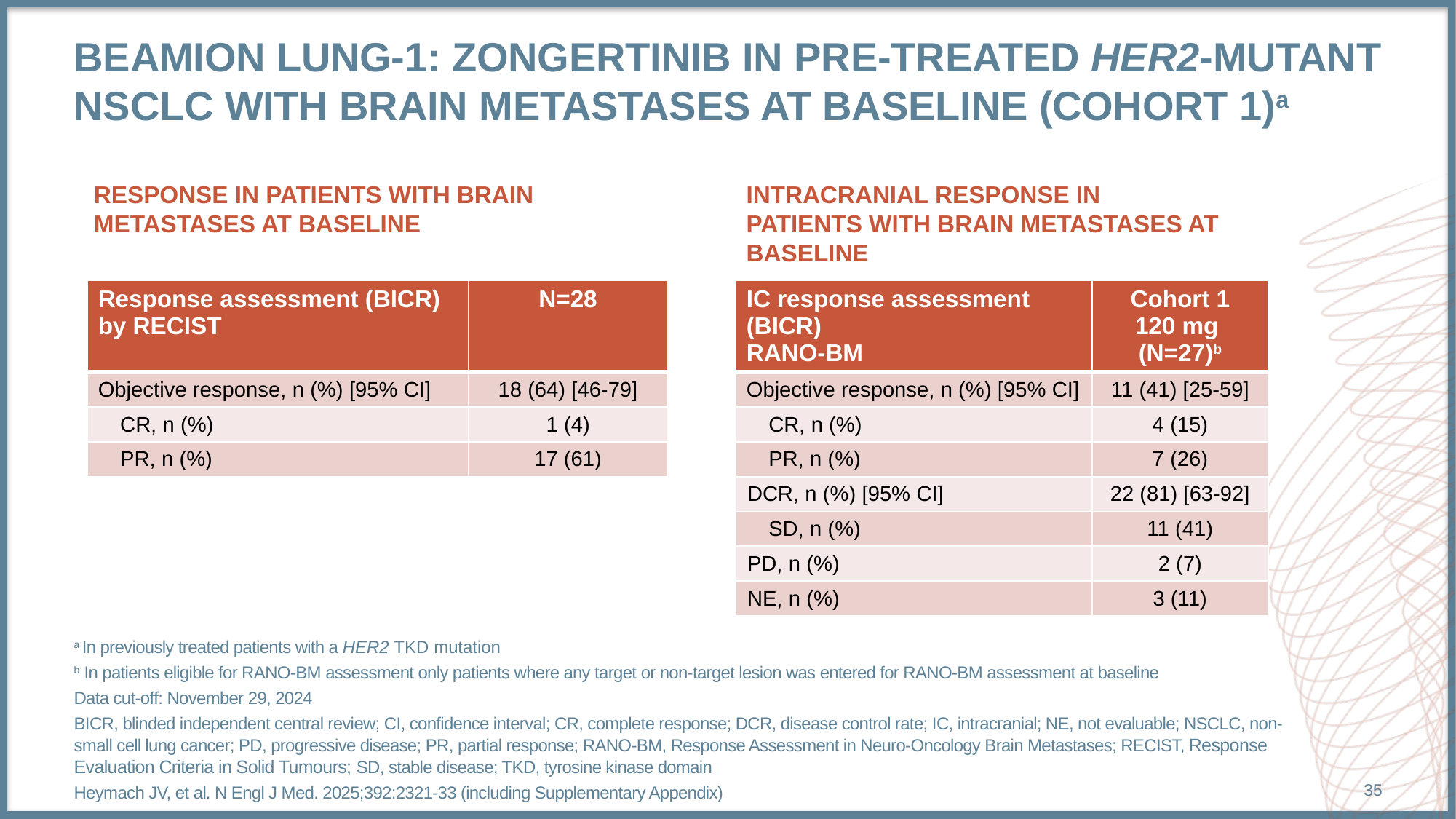

# Beamion LUNG-1: ZONGERTINIB in pre-treated HER2-Mutant NSCLC with brain metastases at baseline (cohort 1)a
RESPONSE IN PATIENTS WITH BRAIN METASTASES AT BASELINE
INTRACRANIAL RESPONSE IN PATIENTS WITH BRAIN METASTASES AT BASELINE
| Response assessment (BICR) by RECIST | N=28 |
| --- | --- |
| Objective response, n (%) [95% CI] | 18 (64) [46-79] |
| CR, n (%) | 1 (4) |
| PR, n (%) | 17 (61) |
| IC response assessment (BICR) RANO-BM | Cohort 1 120 mg (N=27)b |
| --- | --- |
| Objective response, n (%) [95% CI] | 11 (41) [25-59] |
| CR, n (%) | 4 (15) |
| PR, n (%) | 7 (26) |
| DCR, n (%) [95% CI] | 22 (81) [63-92] |
| SD, n (%) | 11 (41) |
| PD, n (%) | 2 (7) |
| NE, n (%) | 3 (11) |
a In previously treated patients with a HER2 TKD mutation
b In patients eligible for RANO-BM assessment only patients where any target or non-target lesion was entered for RANO-BM assessment at baseline
Data cut-off: November 29, 2024
BICR, blinded independent central review; CI, confidence interval; CR, complete response; DCR, disease control rate; IC, intracranial; NE, not evaluable; NSCLC, non-small cell lung cancer; PD, progressive disease; PR, partial response; RANO-BM, Response Assessment in Neuro-Oncology Brain Metastases; RECIST, Response Evaluation Criteria in Solid Tumours; SD, stable disease; TKD, tyrosine kinase domain
Heymach JV, et al. N Engl J Med. 2025;392:2321-33 (including Supplementary Appendix)
35